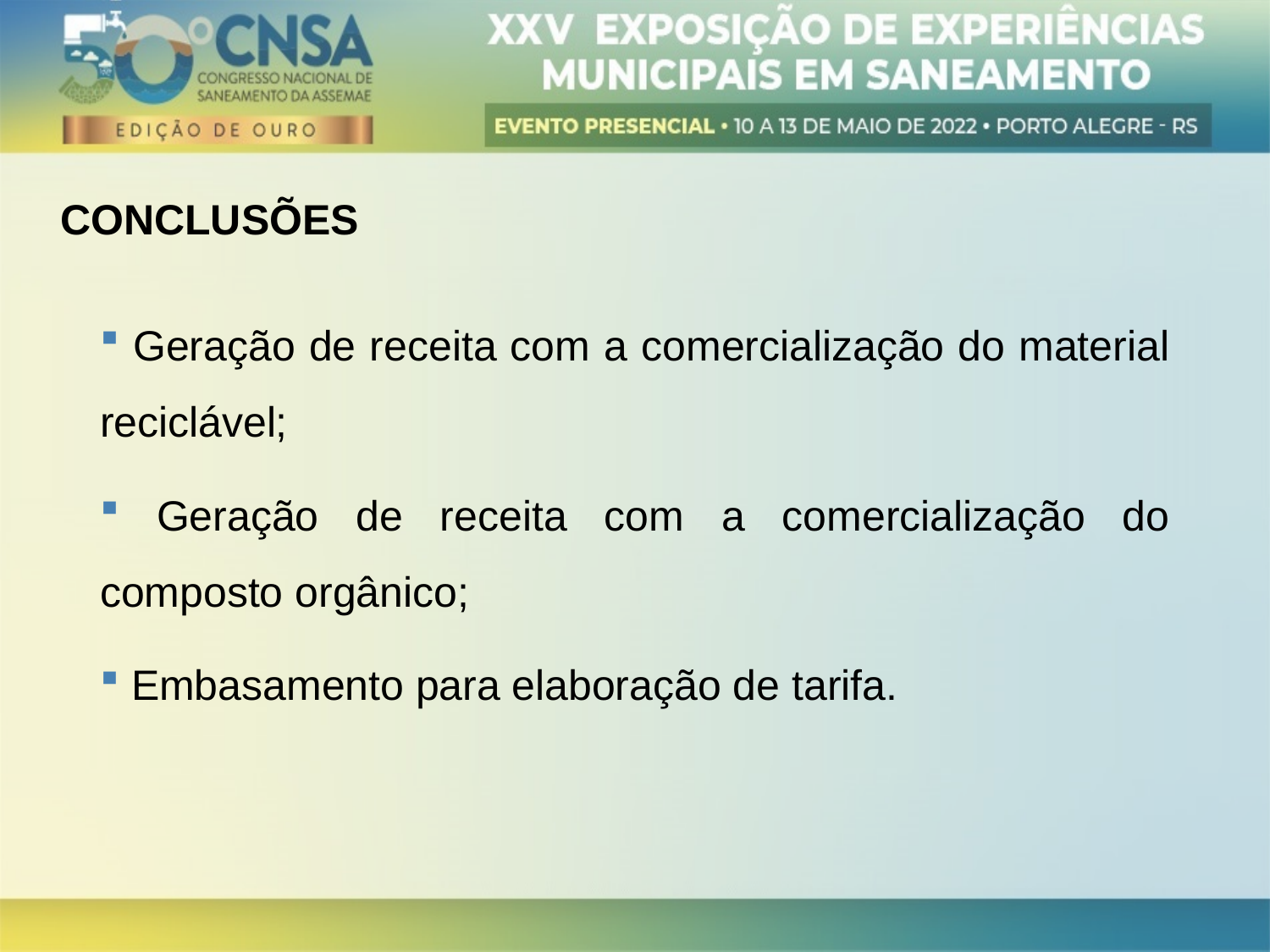

CONCLUSÕES

 Geração de receita com a comercialização do material reciclável;
 Geração de receita com a comercialização do composto orgânico;
 Embasamento para elaboração de tarifa.